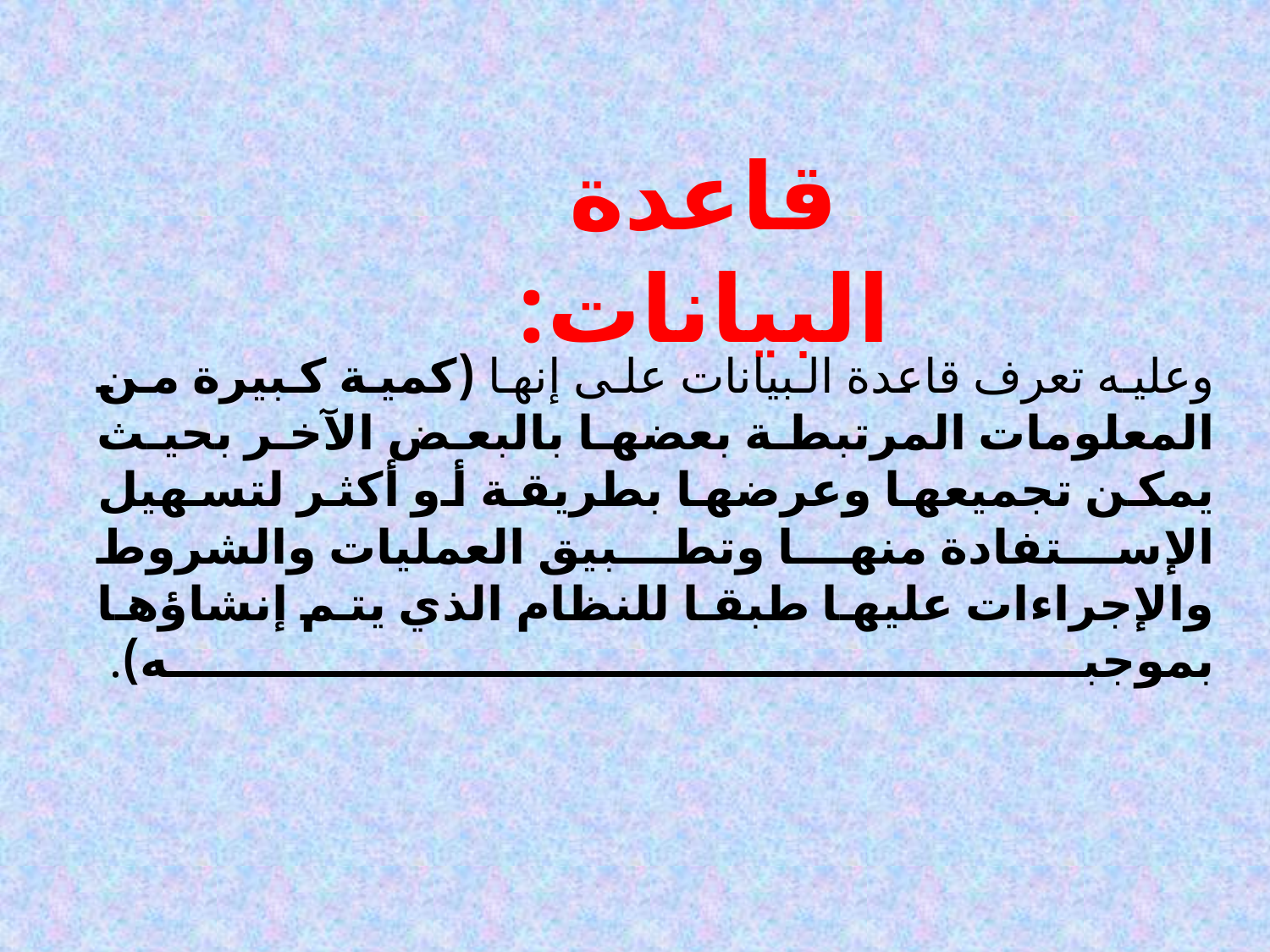

# قاعدة البيانات:
وعليه تعرف قاعدة البيانات على إنها (كمية كبيرة من المعلومات المرتبطة بعضها بالبعض الآخر بحيث يمكن تجميعها وعرضها بطريقة أو أكثر لتسهيل الإستفادة منها وتطبيق العمليات والشروط والإجراءات عليها طبقا للنظام الذي يتم إنشاؤها بموجبه).